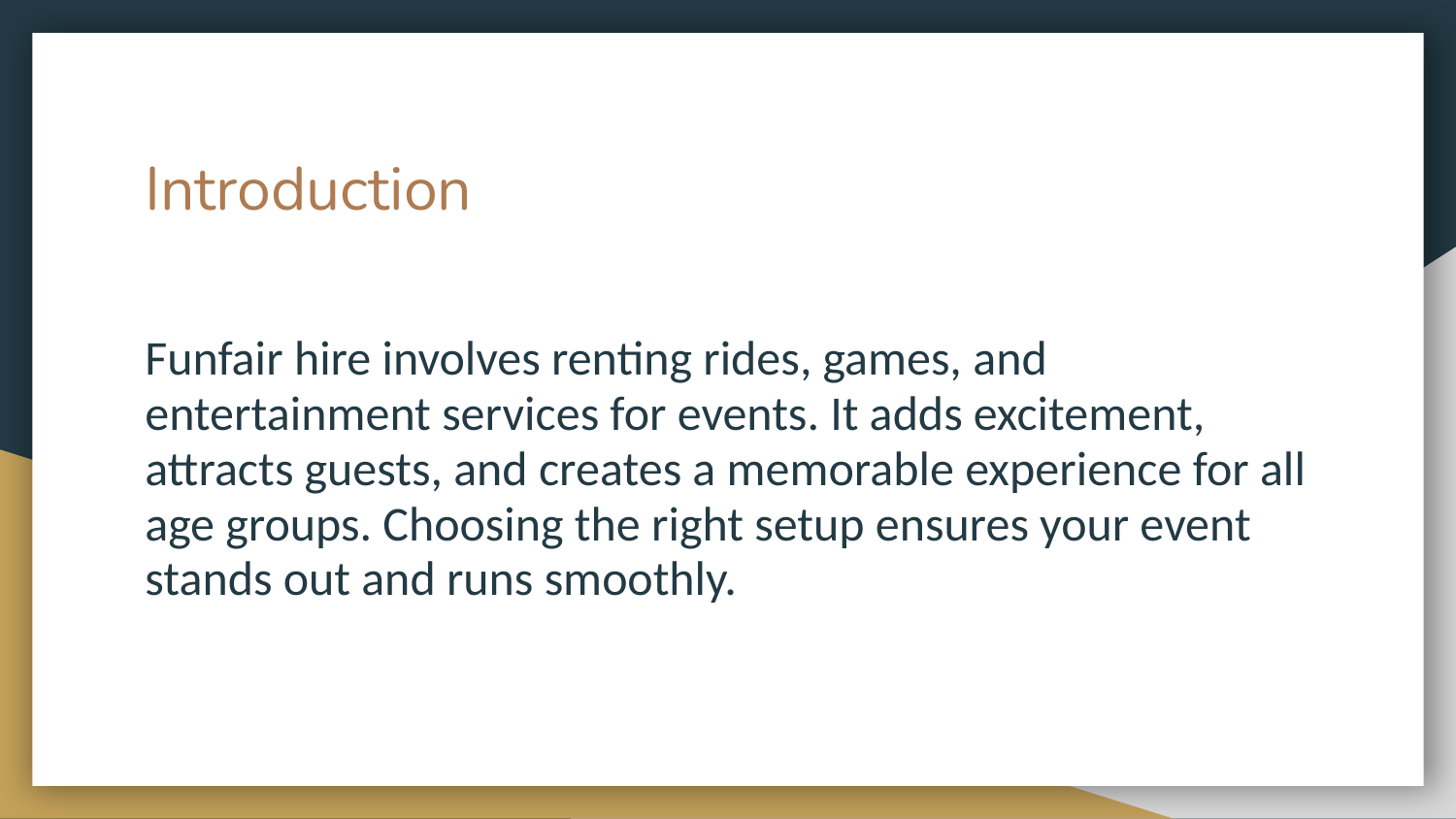

# Introduction
Funfair hire involves renting rides, games, and entertainment services for events. It adds excitement, attracts guests, and creates a memorable experience for all age groups. Choosing the right setup ensures your event stands out and runs smoothly.